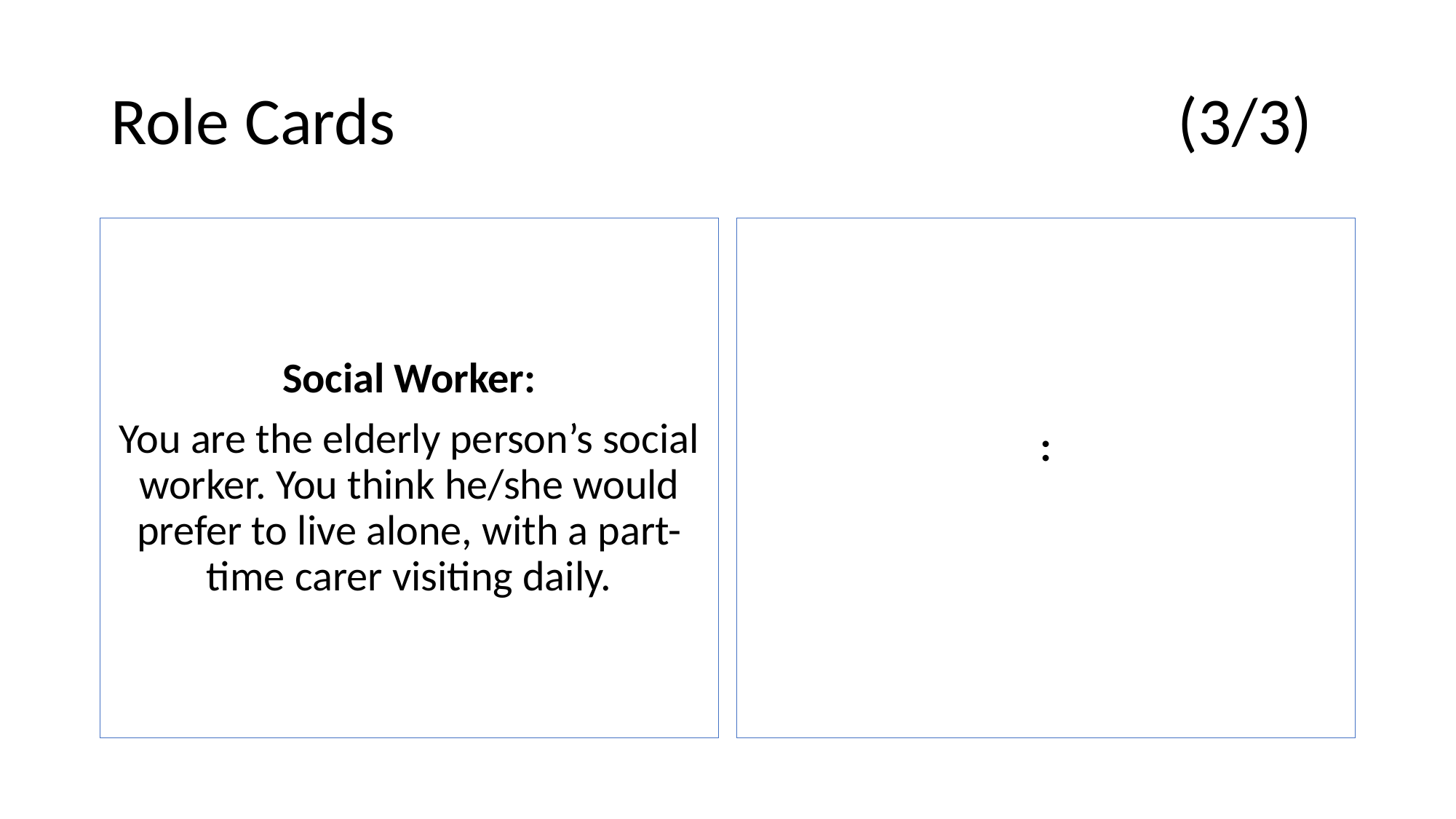

# Role Cards                                                    (3/3)
Social Worker:
You are the elderly person’s social worker. You think he/she would prefer to live alone, with a part-time carer visiting daily.
: